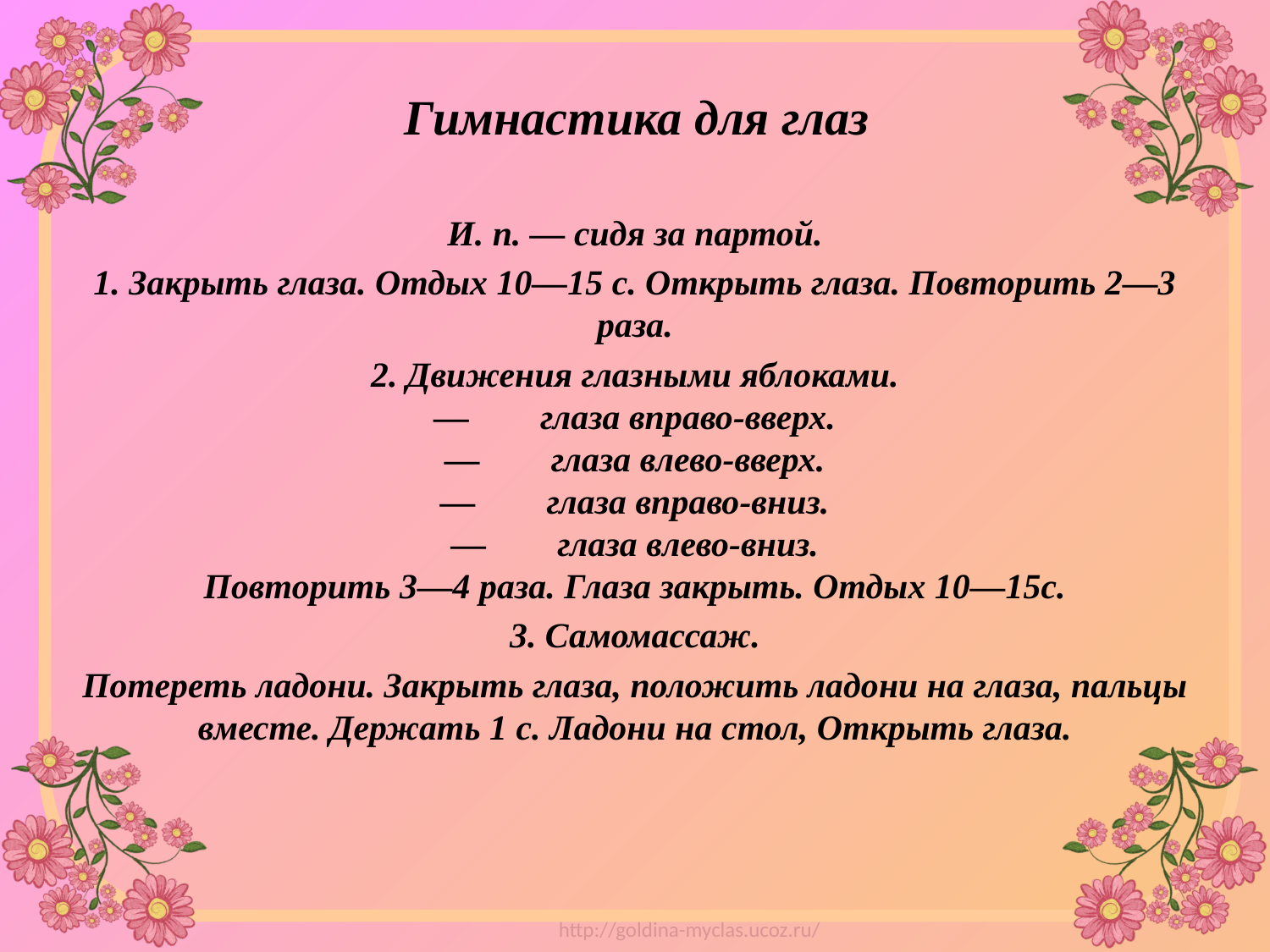

# Гимнастика для глаз
И. п. — сидя за партой.
1. Закрыть глаза. Отдых 10—15 с. Открыть глаза. Повторить 2—3 раза.
2. Движения глазными яблоками.
—        глаза вправо-вверх.
—        глаза влево-вверх.
—        глаза вправо-вниз.
—        глаза влево-вниз.
Повторить 3—4 раза. Глаза закрыть. Отдых 10—15с.
3. Самомассаж.
Потереть ладони. Закрыть глаза, положить ладони на глаза, пальцы вместе. Держать 1 с. Ладони на стол, Открыть глаза.